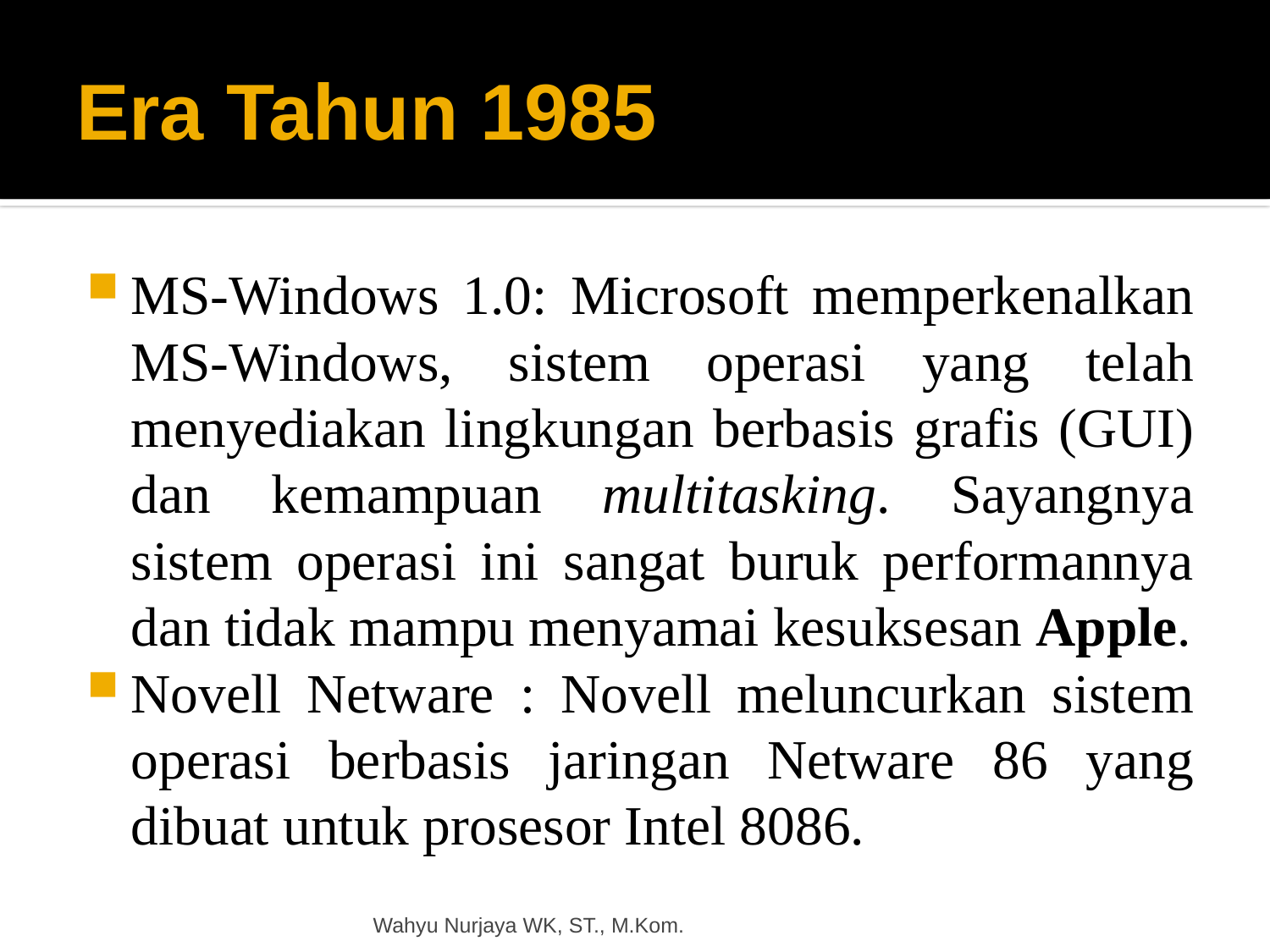

# Era Tahun 1985
MS-Windows 1.0: Microsoft memperkenalkan MS-Windows, sistem operasi yang telah menyediakan lingkungan berbasis grafis (GUI) dan kemampuan multitasking. Sayangnya sistem operasi ini sangat buruk performannya dan tidak mampu menyamai kesuksesan Apple.
Novell Netware : Novell meluncurkan sistem operasi berbasis jaringan Netware 86 yang dibuat untuk prosesor Intel 8086.
Wahyu Nurjaya WK, ST., M.Kom.